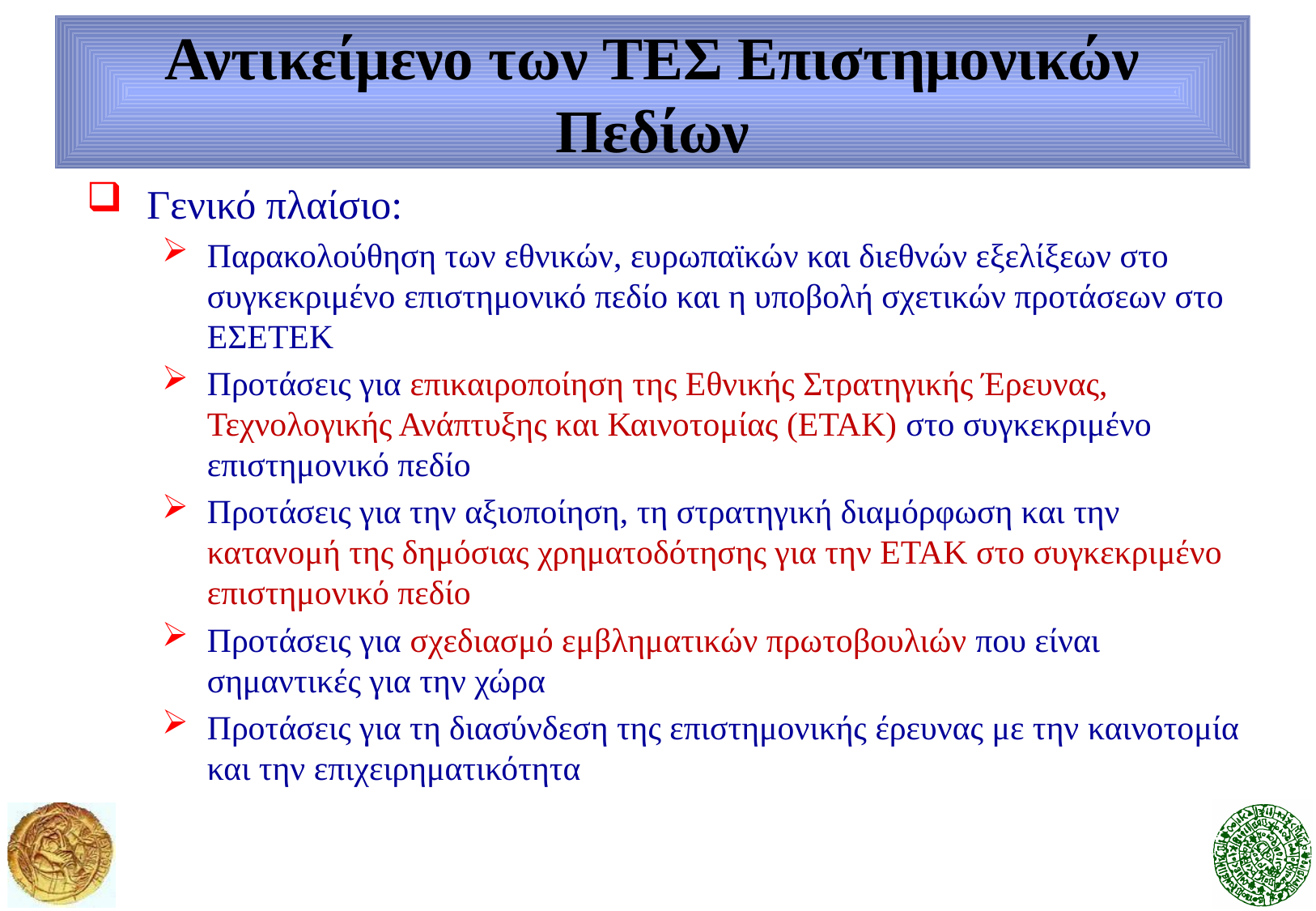

# Αντικείμενο των ΤΕΣ Επιστημονικών Πεδίων
Γενικό πλαίσιο:
Παρακολούθηση των εθνικών, ευρωπαϊκών και διεθνών εξελίξεων στο συγκεκριμένο επιστημονικό πεδίο και η υποβολή σχετικών προτάσεων στο ΕΣΕΤΕΚ
Προτάσεις για επικαιροποίηση της Εθνικής Στρατηγικής Έρευνας, Τεχνολογικής Ανάπτυξης και Καινοτομίας (ΕΤΑΚ) στο συγκεκριμένο επιστημονικό πεδίο
Προτάσεις για την αξιοποίηση, τη στρατηγική διαμόρφωση και την κατανομή της δημόσιας χρηματοδότησης για την ΕΤΑΚ στο συγκεκριμένο επιστημονικό πεδίο
Προτάσεις για σχεδιασμό εμβληματικών πρωτοβουλιών που είναι σημαντικές για την χώρα
Προτάσεις για τη διασύνδεση της επιστημονικής έρευνας με την καινοτομία και την επιχειρηματικότητα